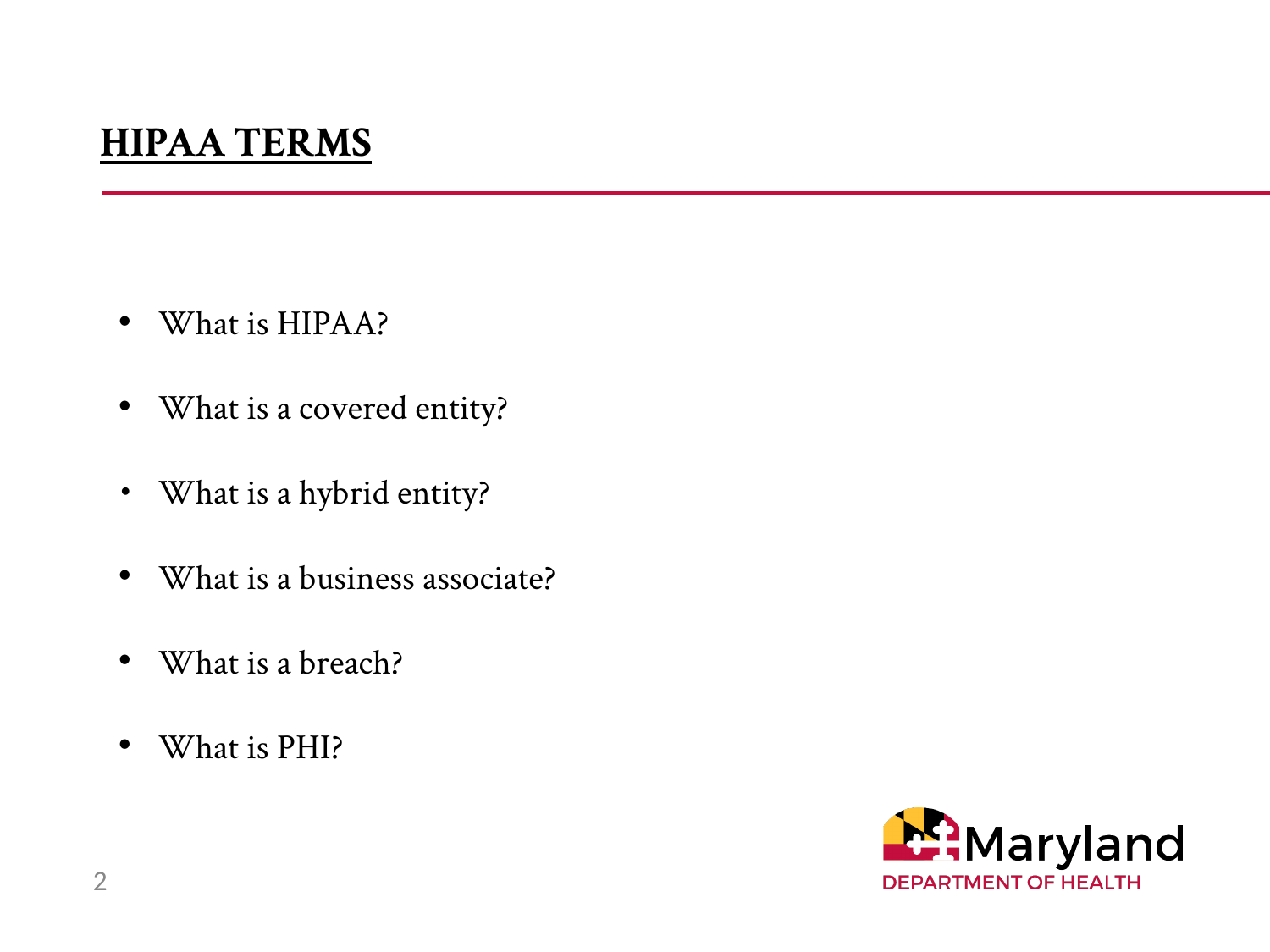

# HIPAA TERMS

What is HIPAA?
What is a covered entity?
What is a hybrid entity?
What is a business associate?
What is a breach?
What is PHI?

2